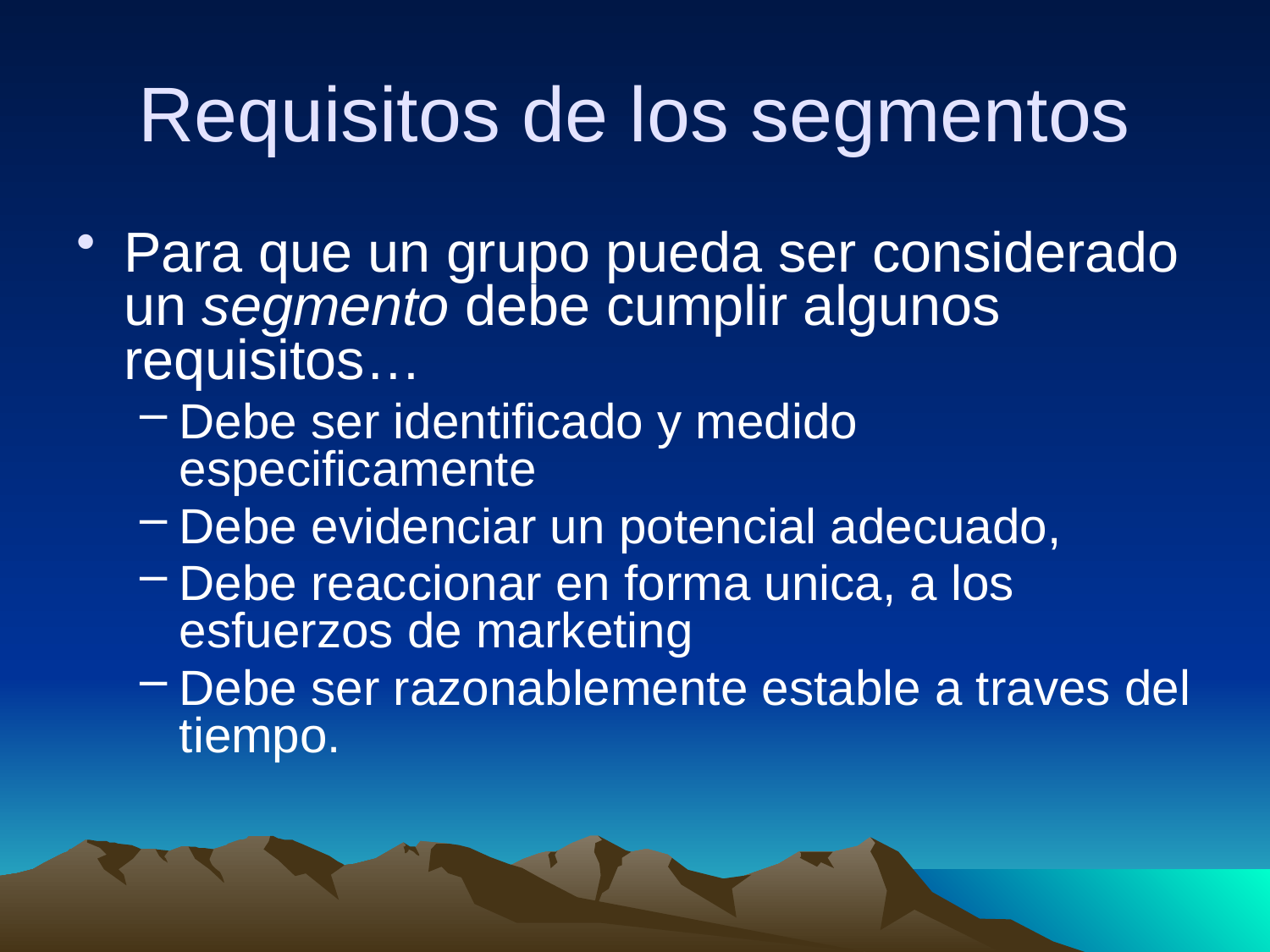

# Requisitos de los segmentos
Para que un grupo pueda ser considerado un segmento debe cumplir algunos requisitos…
Debe ser identificado y medido especificamente
Debe evidenciar un potencial adecuado,
Debe reaccionar en forma unica, a los esfuerzos de marketing
Debe ser razonablemente estable a traves del tiempo.